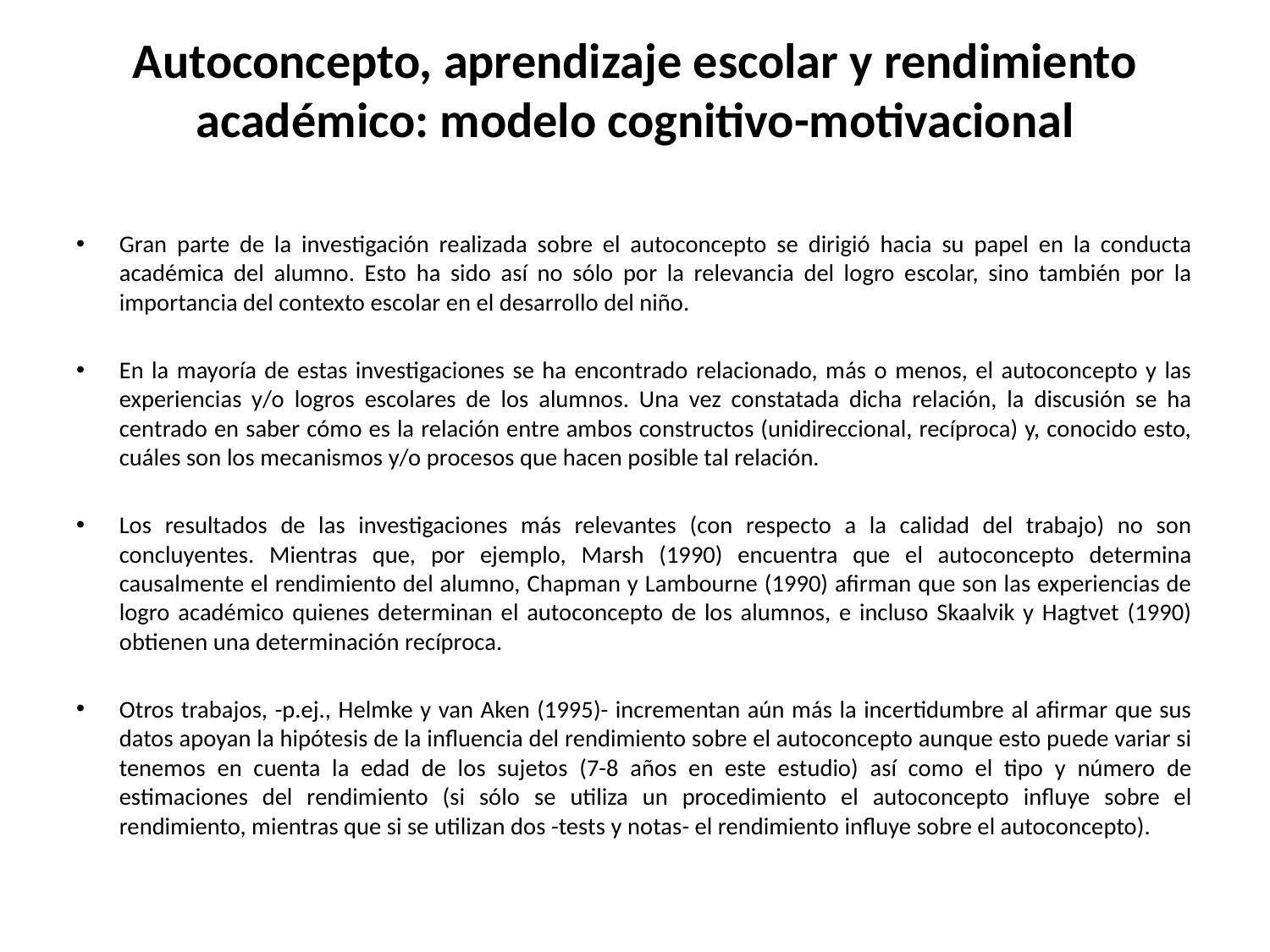

# Autoconcepto, aprendizaje escolar y rendimiento académico: modelo cognitivo-motivacional
Gran parte de la investigación realizada sobre el autoconcepto se dirigió hacia su papel en la conducta académica del alumno. Esto ha sido así no sólo por la relevancia del logro escolar, sino también por la importancia del contexto escolar en el desarrollo del niño.

En la mayoría de estas investigaciones se ha encontrado relacionado, más o menos, el autoconcepto y las experiencias y/o logros escolares de los alumnos. Una vez constatada dicha relación, la discusión se ha centrado en saber cómo es la relación entre ambos constructos (unidireccional, recíproca) y, conocido esto, cuáles son los mecanismos y/o procesos que hacen posible tal relación.

Los resultados de las investigaciones más relevantes (con respecto a la calidad del trabajo) no son concluyentes. Mientras que, por ejemplo, Marsh (1990) encuentra que el autoconcepto determina causalmente el rendimiento del alumno, Chapman y Lambourne (1990) afirman que son las experiencias de logro académico quienes determinan el autoconcepto de los alumnos, e incluso Skaalvik y Hagtvet (1990) obtienen una determinación recíproca.

Otros trabajos, -p.ej., Helmke y van Aken (1995)- incrementan aún más la incertidumbre al afirmar que sus datos apoyan la hipótesis de la influencia del rendimiento sobre el autoconcepto aunque esto puede variar si tenemos en cuenta la edad de los sujetos (7-8 años en este estudio) así como el tipo y número de estimaciones del rendimiento (si sólo se utiliza un procedimiento el autoconcepto influye sobre el rendimiento, mientras que si se utilizan dos -tests y notas- el rendimiento influye sobre el autoconcepto).